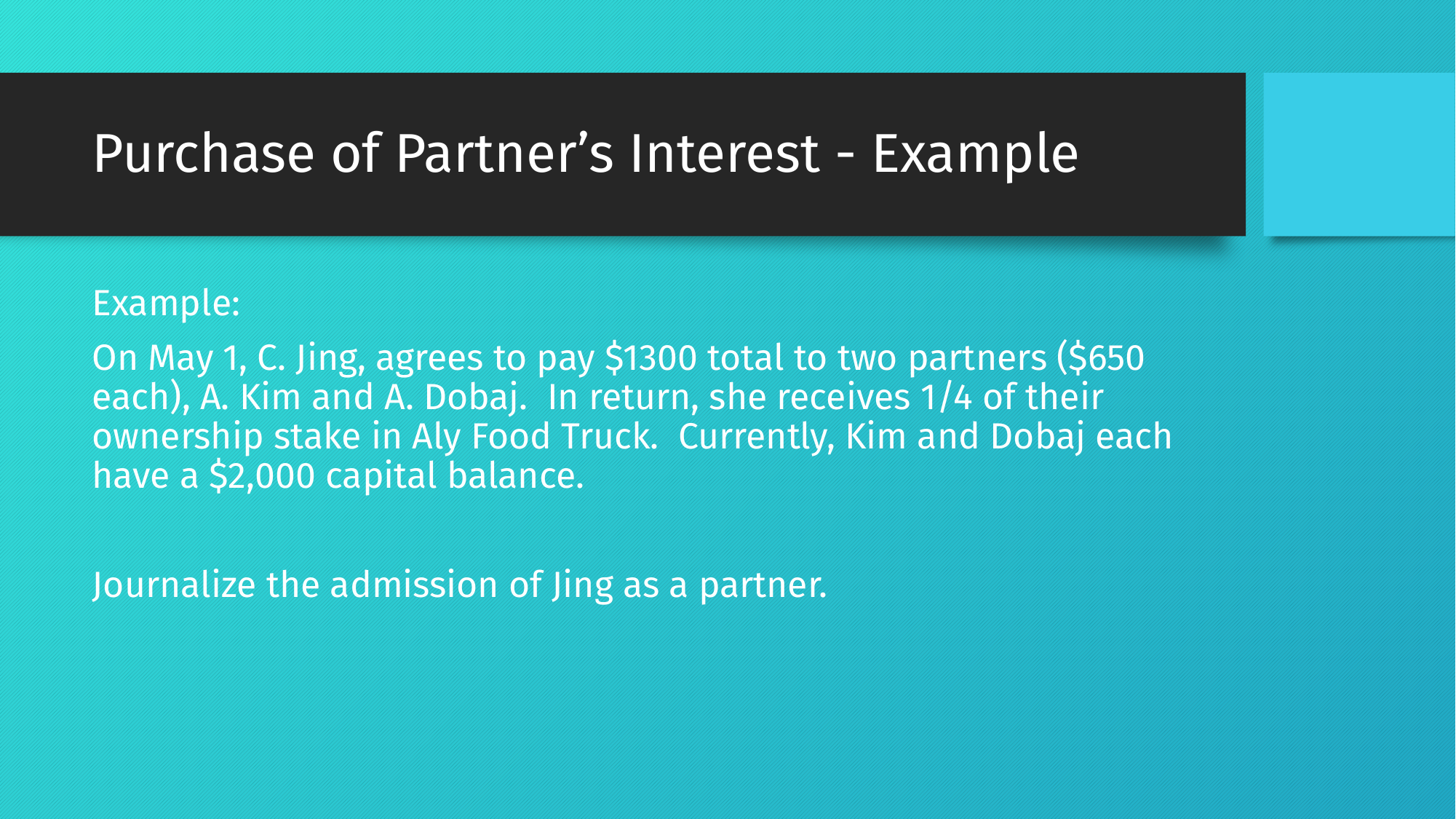

# Purchase of Partner’s Interest - Example
Example:
On May 1, C. Jing, agrees to pay $1300 total to two partners ($650 each), A. Kim and A. Dobaj.  In return, she receives 1/4 of their ownership stake in Aly Food Truck.  Currently, Kim and Dobaj each have a $2,000 capital balance.

Journalize the admission of Jing as a partner.